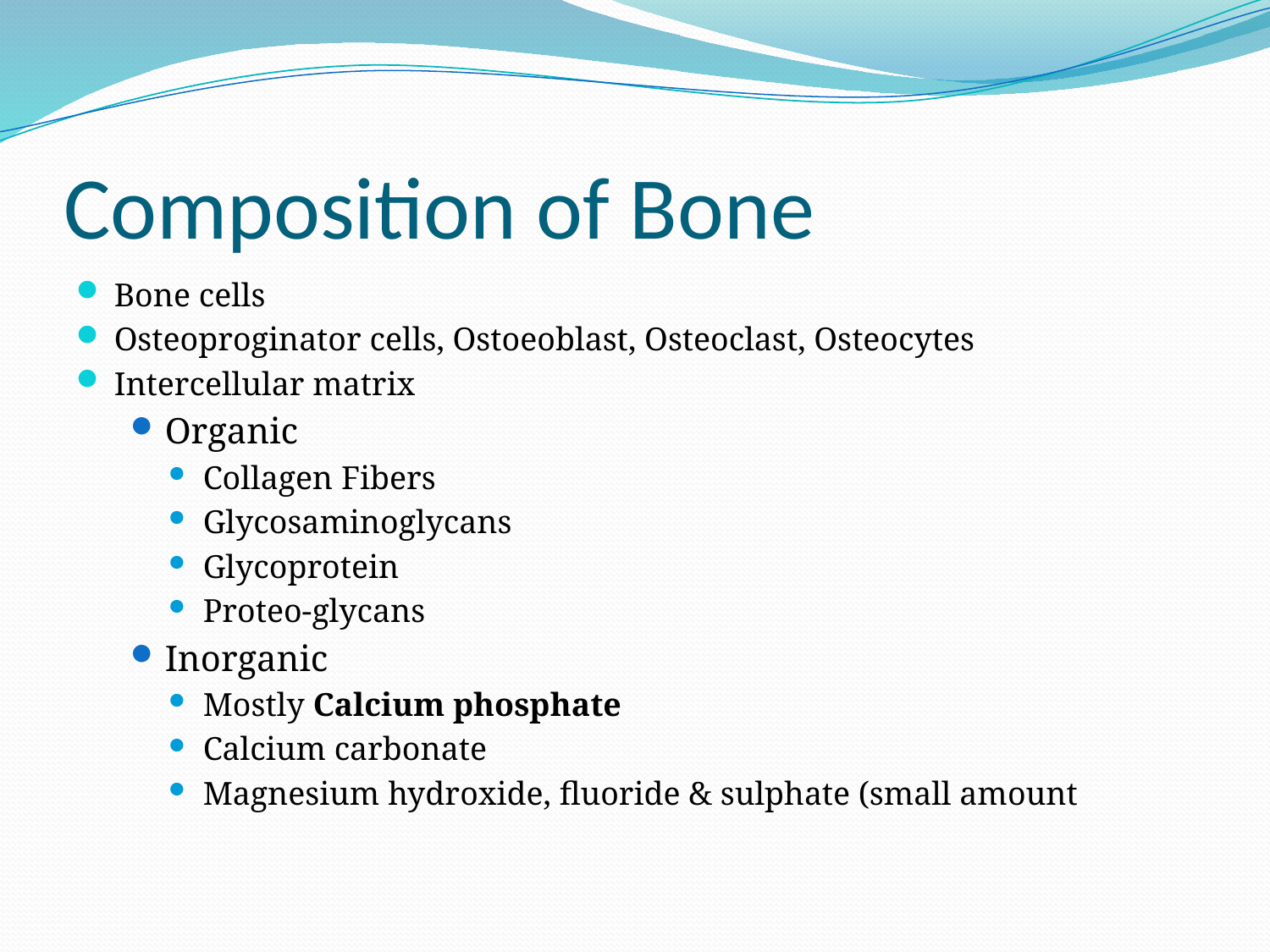

# Composition of Bone
Bone cells
Osteoproginator cells, Ostoeoblast, Osteoclast, Osteocytes
Intercellular matrix
Organic
Collagen Fibers
Glycosaminoglycans
Glycoprotein
Proteo-glycans
Inorganic
Mostly Calcium phosphate
Calcium carbonate
Magnesium hydroxide, fluoride & sulphate (small amount